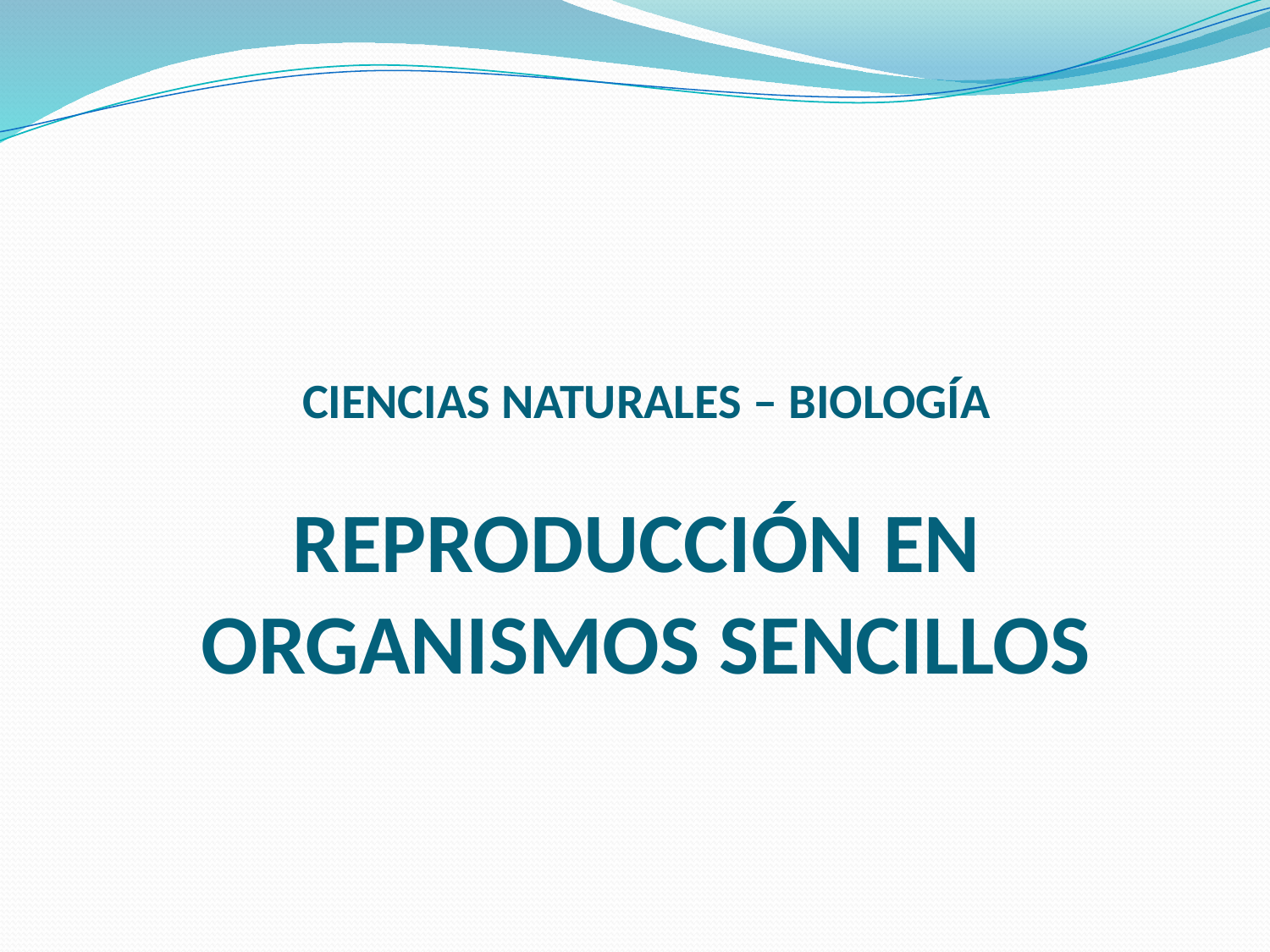

# CIENCIAS NATURALES – BIOLOGÍA REPRODUCCIÓN EN ORGANISMOS SENCILLOS